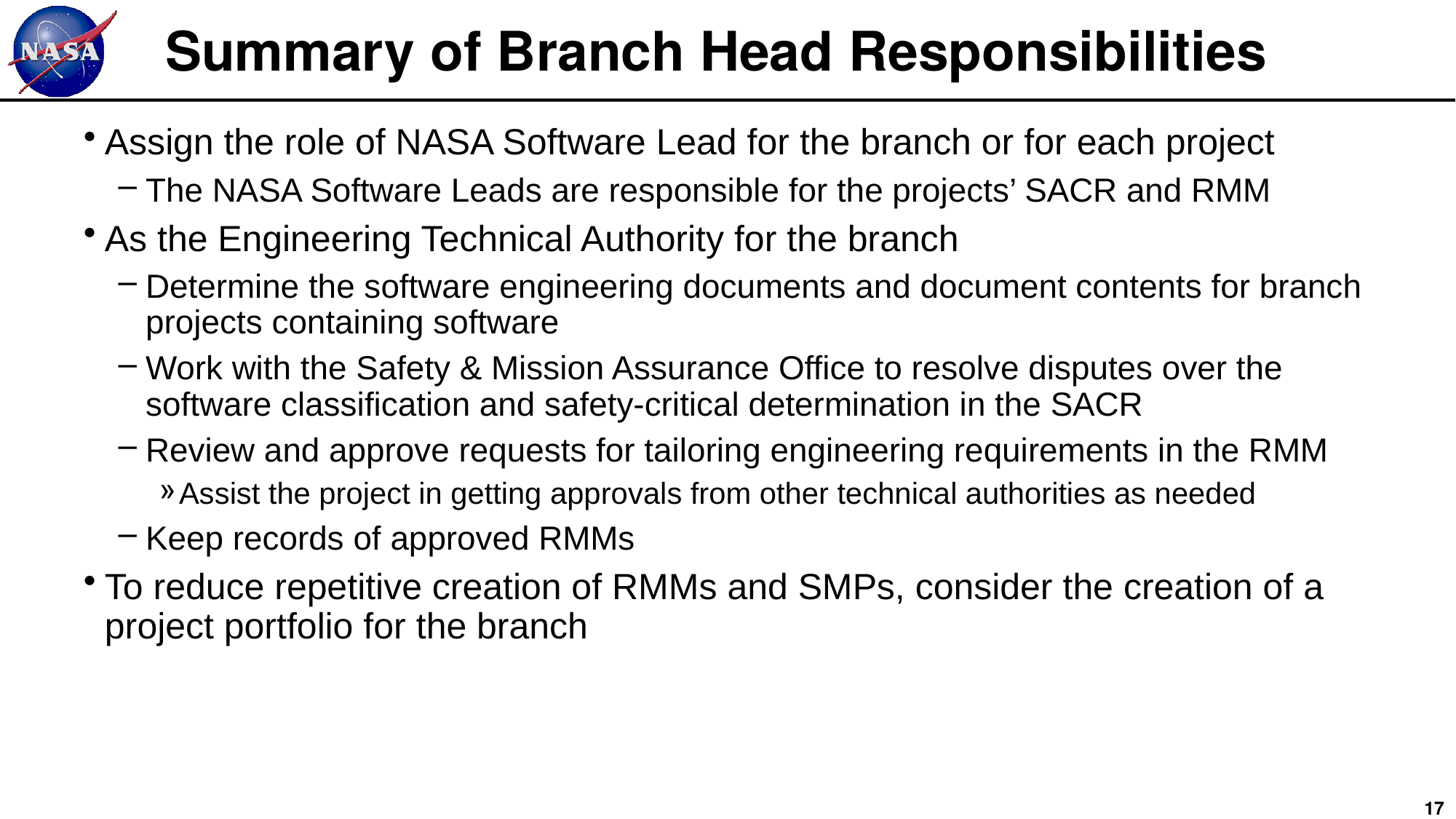

# Summary of Branch Head Responsibilities
Assign the role of NASA Software Lead for the branch or for each project
The NASA Software Leads are responsible for the projects’ SACR and RMM
As the Engineering Technical Authority for the branch
Determine the software engineering documents and document contents for branch projects containing software
Work with the Safety & Mission Assurance Office to resolve disputes over the software classification and safety-critical determination in the SACR
Review and approve requests for tailoring engineering requirements in the RMM
Assist the project in getting approvals from other technical authorities as needed
Keep records of approved RMMs
To reduce repetitive creation of RMMs and SMPs, consider the creation of a project portfolio for the branch